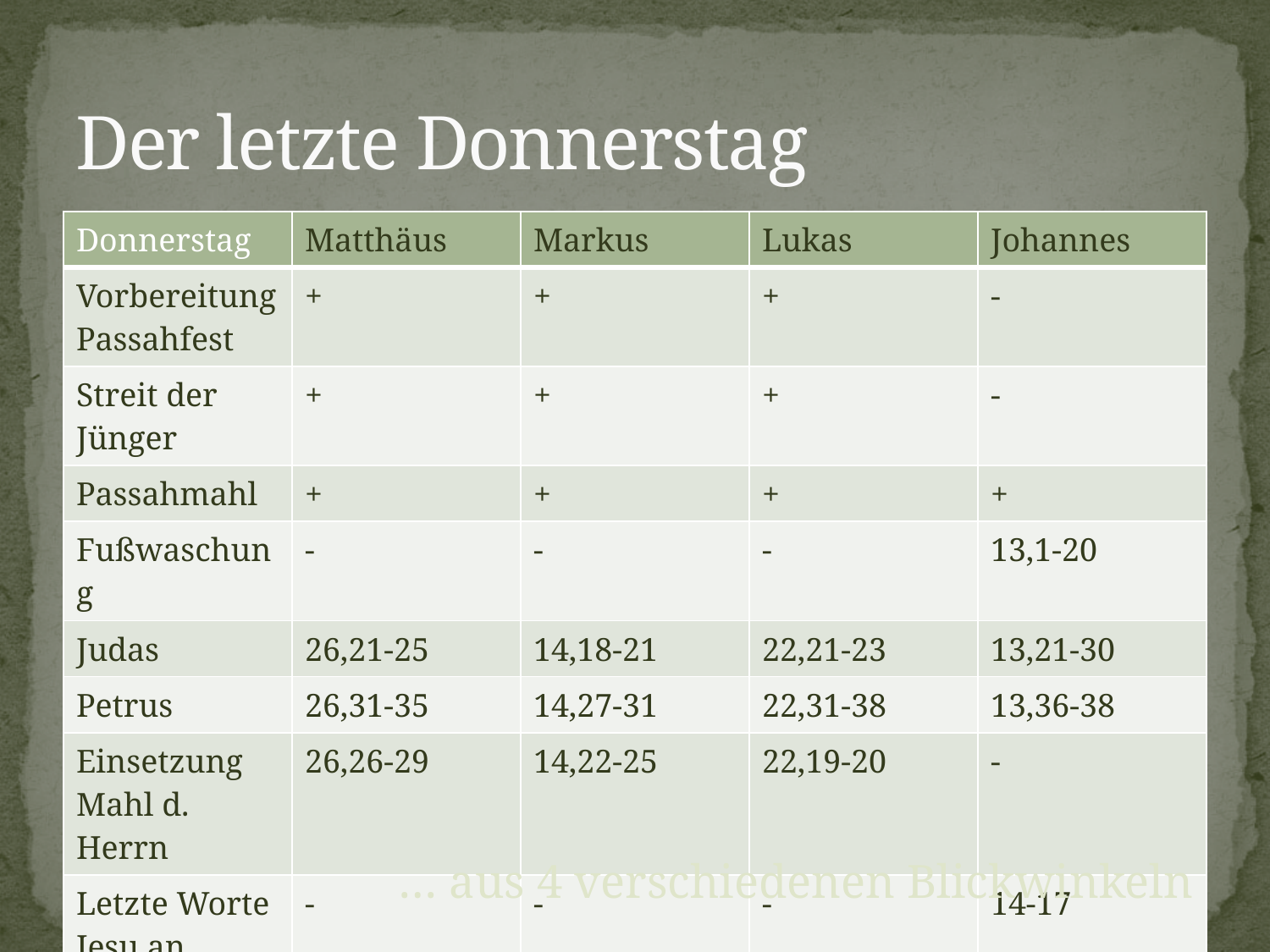

# Der letzte Donnerstag
| Donnerstag | Matthäus | Markus | Lukas | Johannes |
| --- | --- | --- | --- | --- |
| Vorbereitung Passahfest | + | + | + | - |
| Streit der Jünger | + | + | + | - |
| Passahmahl | + | + | + | + |
| Fußwaschung | - | - | - | 13,1-20 |
| Judas | 26,21-25 | 14,18-21 | 22,21-23 | 13,21-30 |
| Petrus | 26,31-35 | 14,27-31 | 22,31-38 | 13,36-38 |
| Einsetzung Mahl d. Herrn | 26,26-29 | 14,22-25 | 22,19-20 | - |
| Letzte Worte Jesu an Jünger | - | - | - | 14-17 |
… aus 4 verschiedenen Blickwinkeln